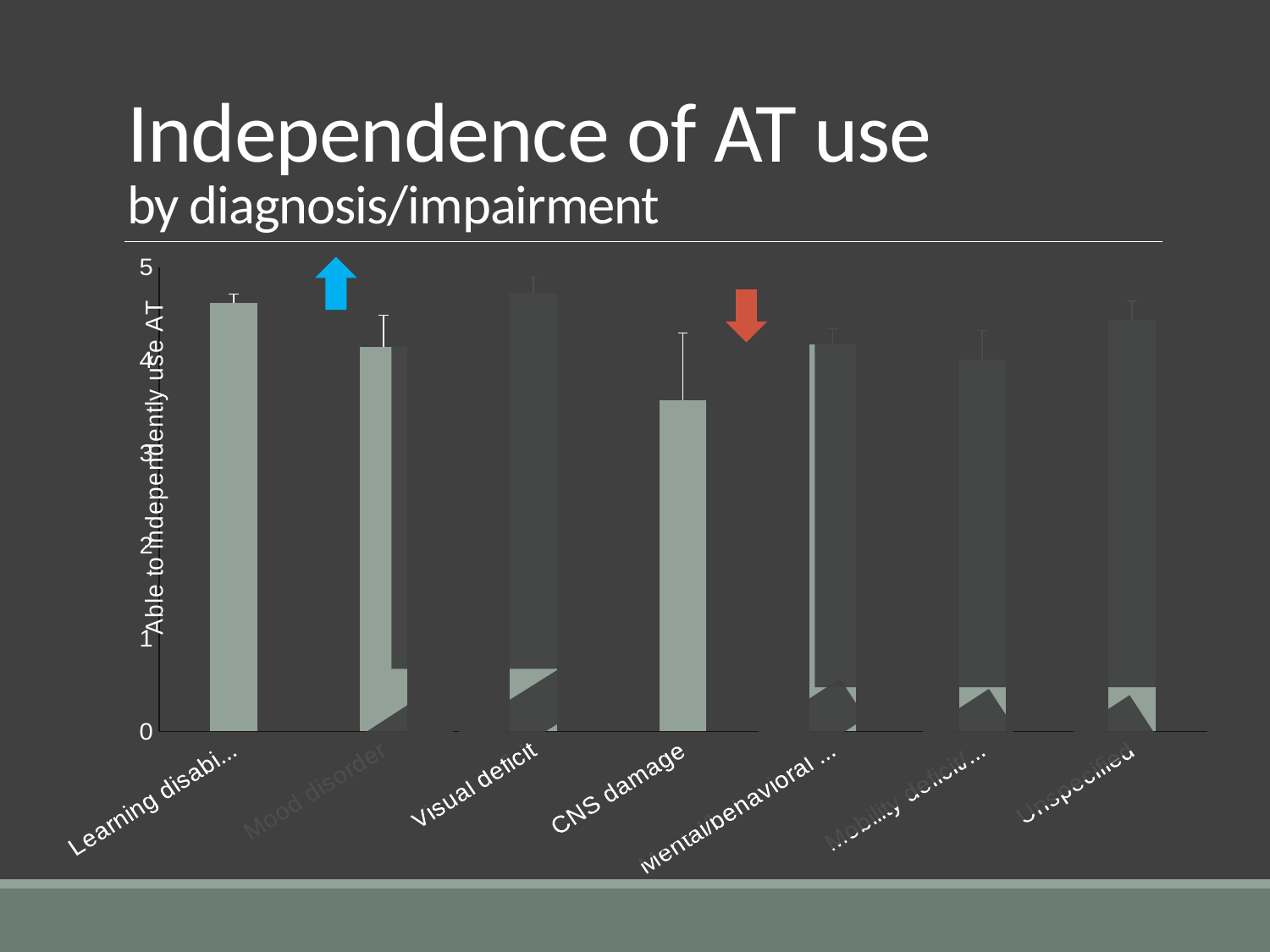

# Independence of AT use by diagnosis/impairment

### Chart

| Category |  |
|---|---|
| Learning disability | 4.61 |
| Mood disorder | 4.14 |
| Visual deficit | 4.71 |
| CNS damage | 3.57 |
| Mental/behavioral disorder | 4.17 |
| Mobility deficit/pain | 4.0 |
| Unspecified | 4.43 |